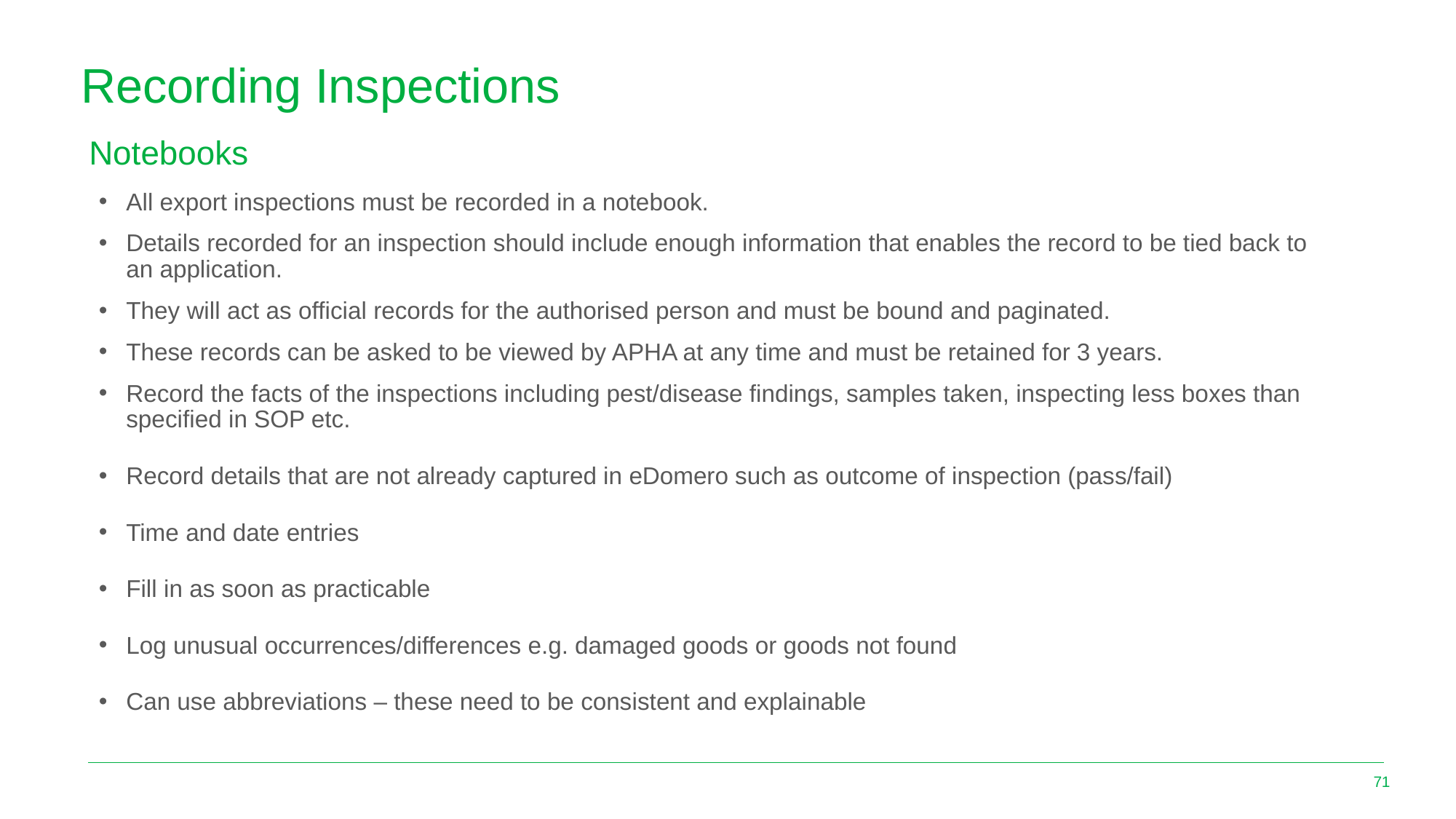

# Recording Inspections
Notebooks
All export inspections must be recorded in a notebook.
Details recorded for an inspection should include enough information that enables the record to be tied back to an application.
They will act as official records for the authorised person and must be bound and paginated.
These records can be asked to be viewed by APHA at any time and must be retained for 3 years.
Record the facts of the inspections including pest/disease findings, samples taken, inspecting less boxes than specified in SOP etc.
Record details that are not already captured in eDomero such as outcome of inspection (pass/fail)
Time and date entries
Fill in as soon as practicable
Log unusual occurrences/differences e.g. damaged goods or goods not found
Can use abbreviations – these need to be consistent and explainable

71